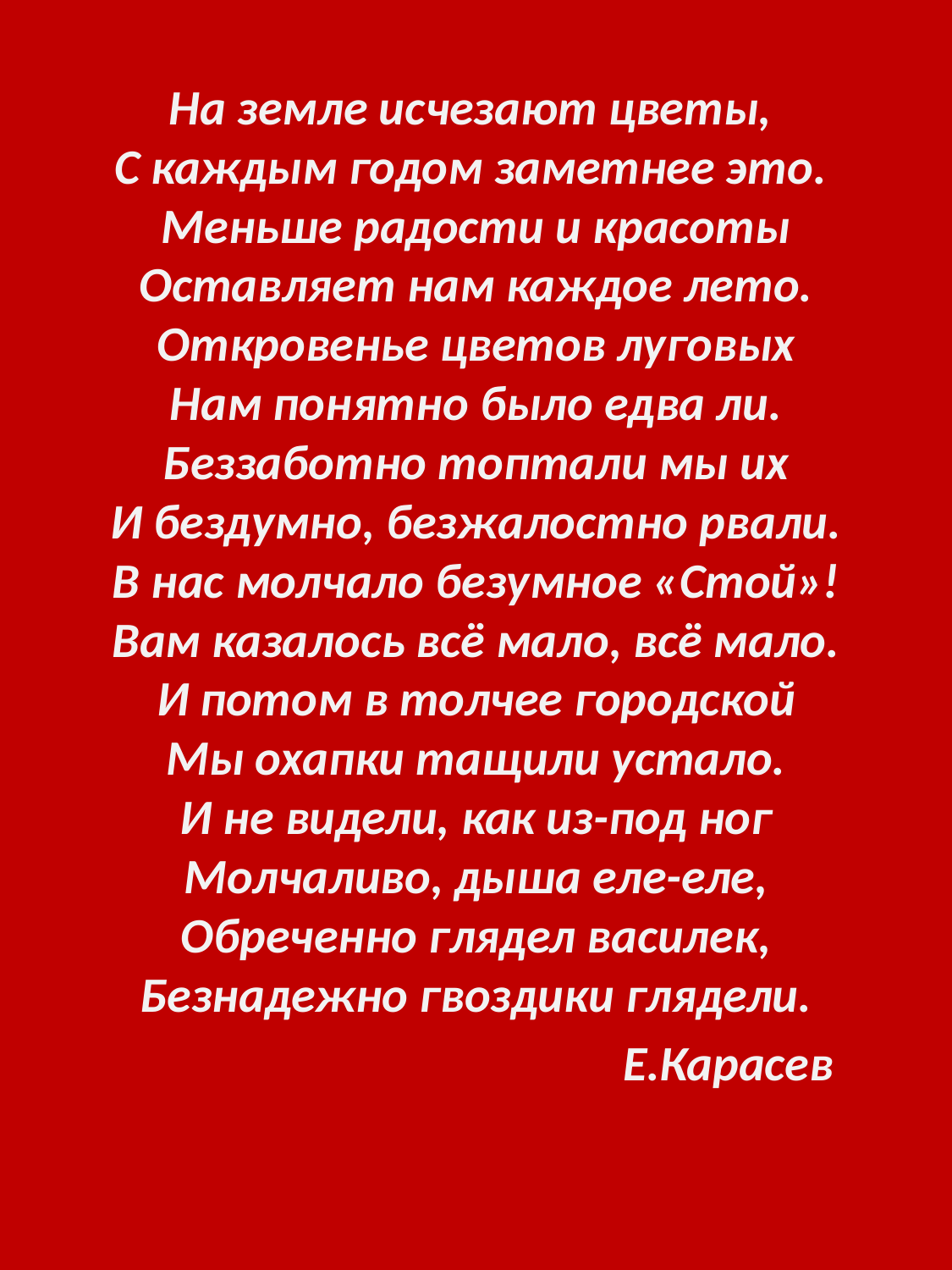

На земле исчезают цветы, 
С каждым годом заметнее это. 
Меньше радости и красоты
Оставляет нам каждое лето.
Откровенье цветов луговых
Нам понятно было едва ли.
Беззаботно топтали мы их
И бездумно, безжалостно рвали.
В нас молчало безумное «Стой»!
Вам казалось всё мало, всё мало.
И потом в толчее городской
Мы охапки тащили устало.
И не видели, как из-под ног
Молчаливо, дыша еле-еле,
Обреченно глядел василек,
Безнадежно гвоздики глядели.
                                             Е.Карасев
#